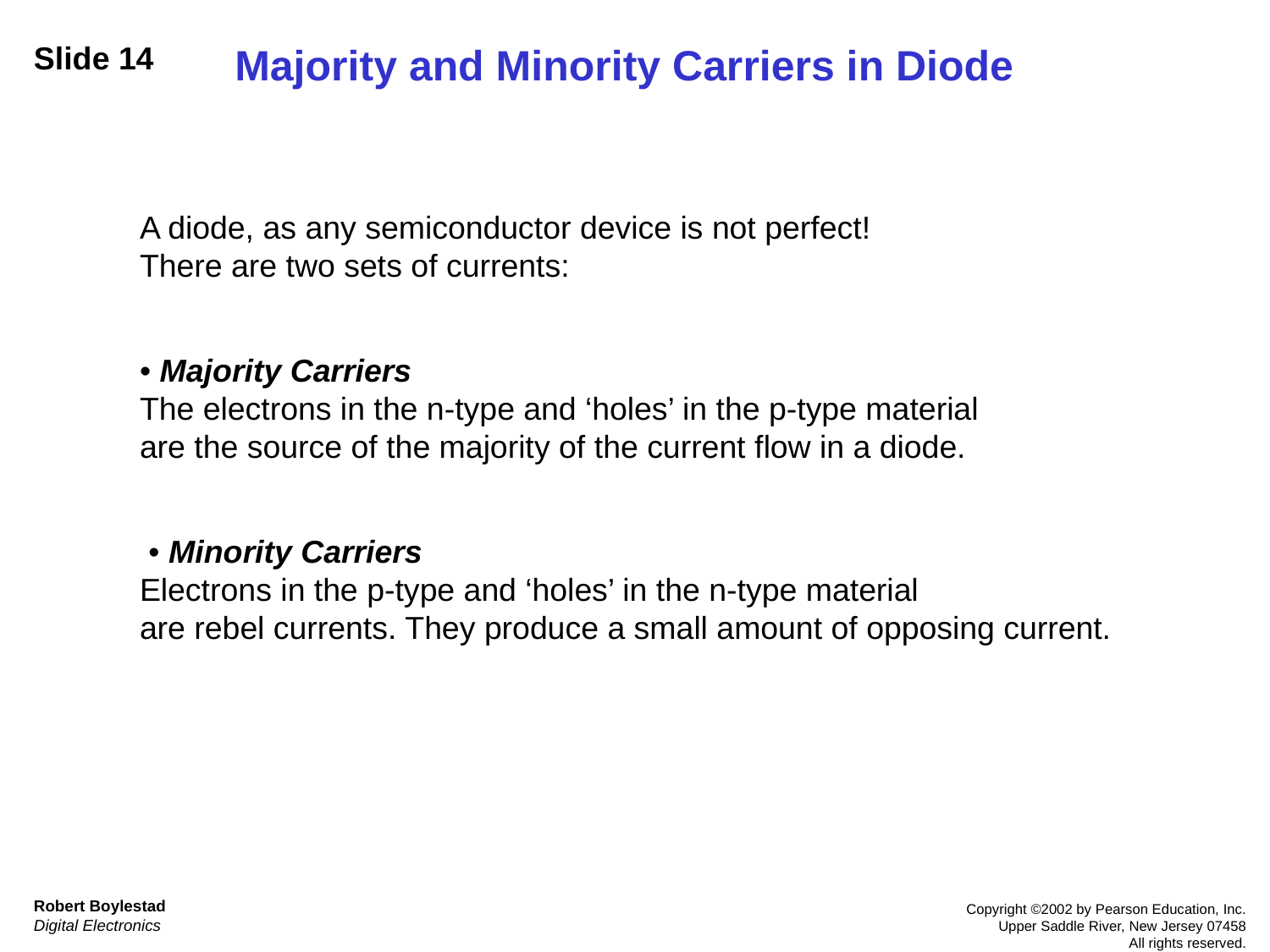

# Slide 14
Majority and Minority Carriers in Diode
A diode, as any semiconductor device is not perfect!
There are two sets of currents:
• Majority Carriers
The electrons in the n-type and ‘holes’ in the p-type material
are the source of the majority of the current flow in a diode.
 • Minority Carriers
Electrons in the p-type and ‘holes’ in the n-type material
are rebel currents. They produce a small amount of opposing current.
Robert Boylestad
Digital Electronics
Copyright ©2002 by Pearson Education, Inc.
Upper Saddle River, New Jersey 07458
All rights reserved.